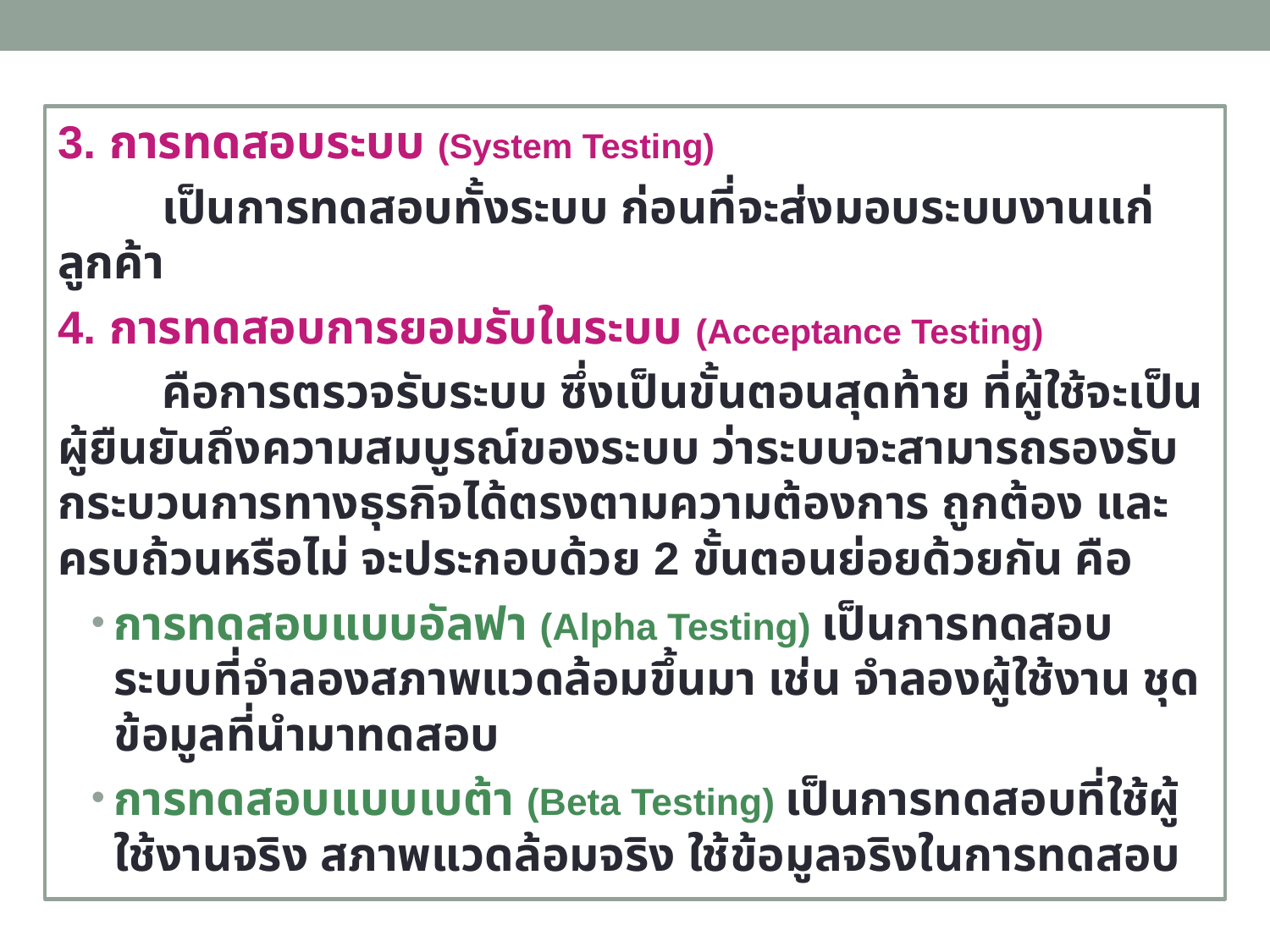

3. การทดสอบระบบ (System Testing)
	เป็นการทดสอบทั้งระบบ ก่อนที่จะส่งมอบระบบงานแก่ลูกค้า
4. การทดสอบการยอมรับในระบบ (Acceptance Testing)
	คือการตรวจรับระบบ ซึ่งเป็นขั้นตอนสุดท้าย ที่ผู้ใช้จะเป็นผู้ยืนยันถึงความสมบูรณ์ของระบบ ว่าระบบจะสามารถรองรับกระบวนการทางธุรกิจได้ตรงตามความต้องการ ถูกต้อง และครบถ้วนหรือไม่ จะประกอบด้วย 2 ขั้นตอนย่อยด้วยกัน คือ
การทดสอบแบบอัลฟา (Alpha Testing) เป็นการทดสอบระบบที่จำลองสภาพแวดล้อมขึ้นมา เช่น จำลองผู้ใช้งาน ชุดข้อมูลที่นำมาทดสอบ
การทดสอบแบบเบต้า (Beta Testing) เป็นการทดสอบที่ใช้ผู้ใช้งานจริง สภาพแวดล้อมจริง ใช้ข้อมูลจริงในการทดสอบ